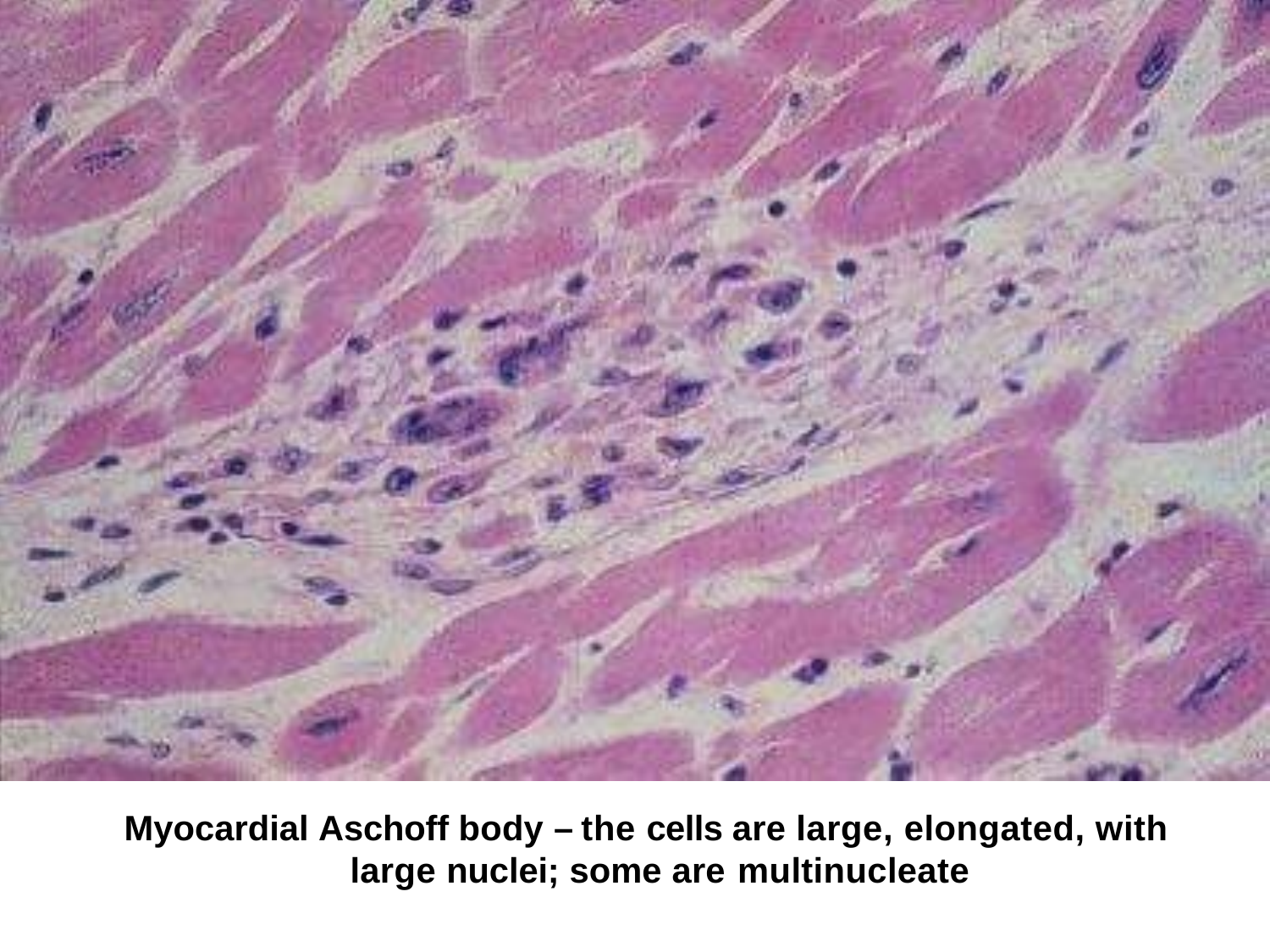

Myocardial Aschoff body – the cells are large, elongated, with  large nuclei; some are multinucleate